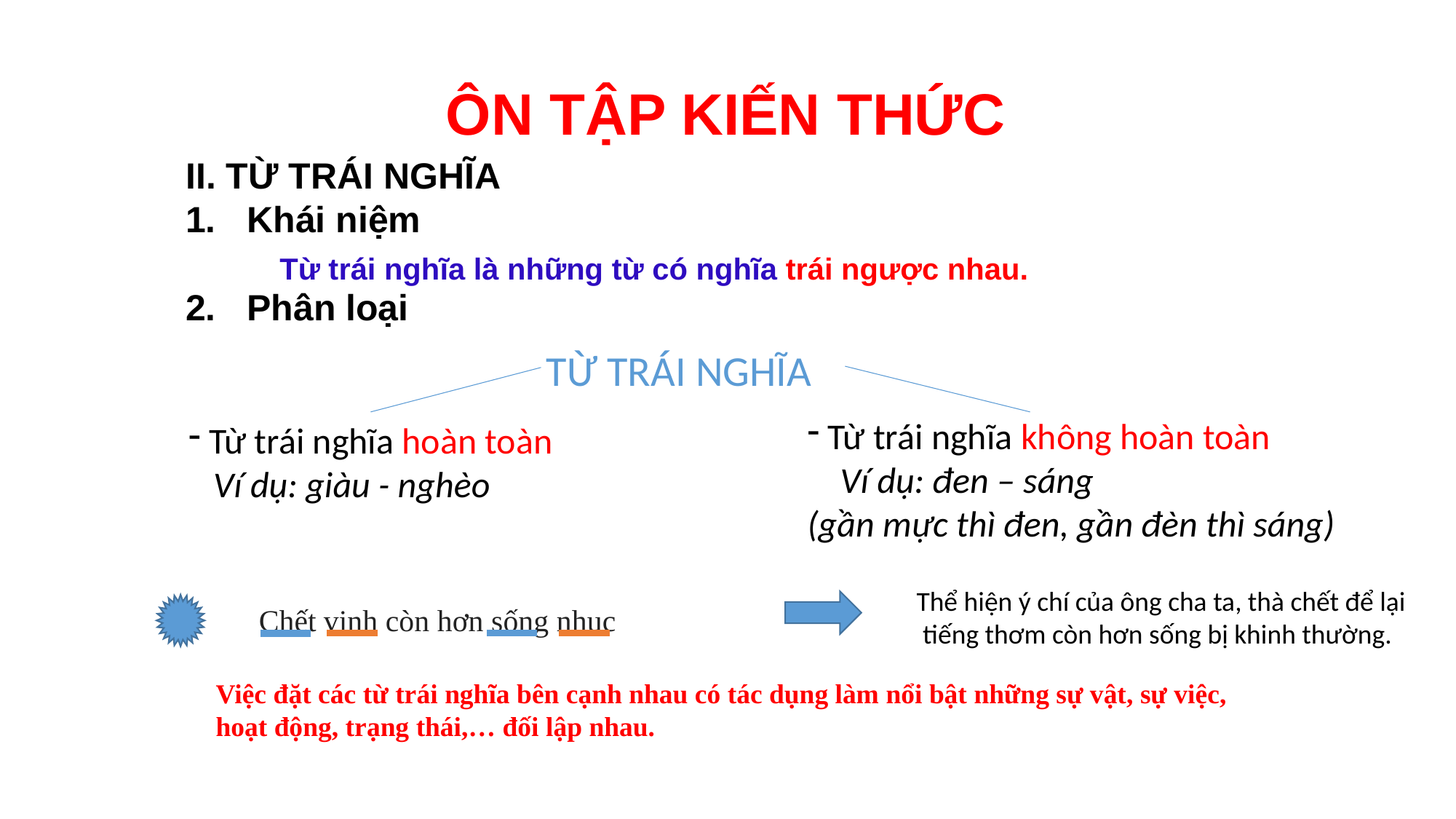

# ÔN TẬP KIẾN THỨC
II. TỪ TRÁI NGHĨA
Khái niệm

Phân loại
Từ trái nghĩa là những từ có nghĩa trái ngược nhau.
TỪ TRÁI NGHĨA

 Từ trái nghĩa không hoàn toàn
    Ví dụ: đen – sáng
(gần mực thì đen, gần đèn thì sáng)

 Từ trái nghĩa hoàn toàn
   Ví dụ: giàu - nghèo

Thể hiện ý chí của ông cha ta, thà chết để lại
 tiếng thơm còn hơn sống bị khinh thường.

Chết vinh còn hơn sống nhục
Việc đặt các từ trái nghĩa bên cạnh nhau có tác dụng làm nổi bật những sự vật, sự việc, hoạt động, trạng thái,… đối lập nhau.